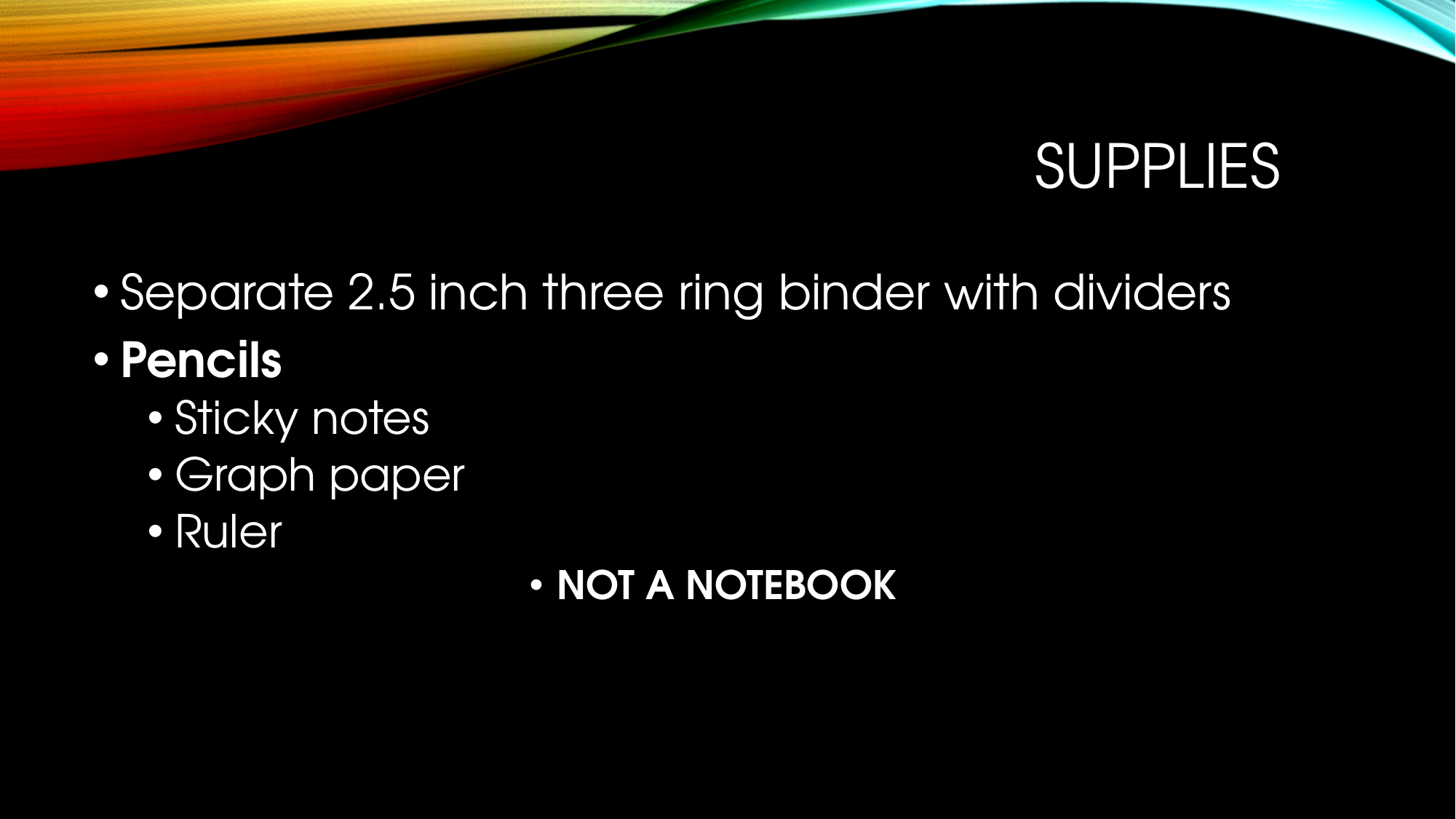

# Supplies
Separate 2.5 inch three ring binder with dividers
Pencils
Sticky notes
Graph paper
Ruler
NOT A NOTEBOOK